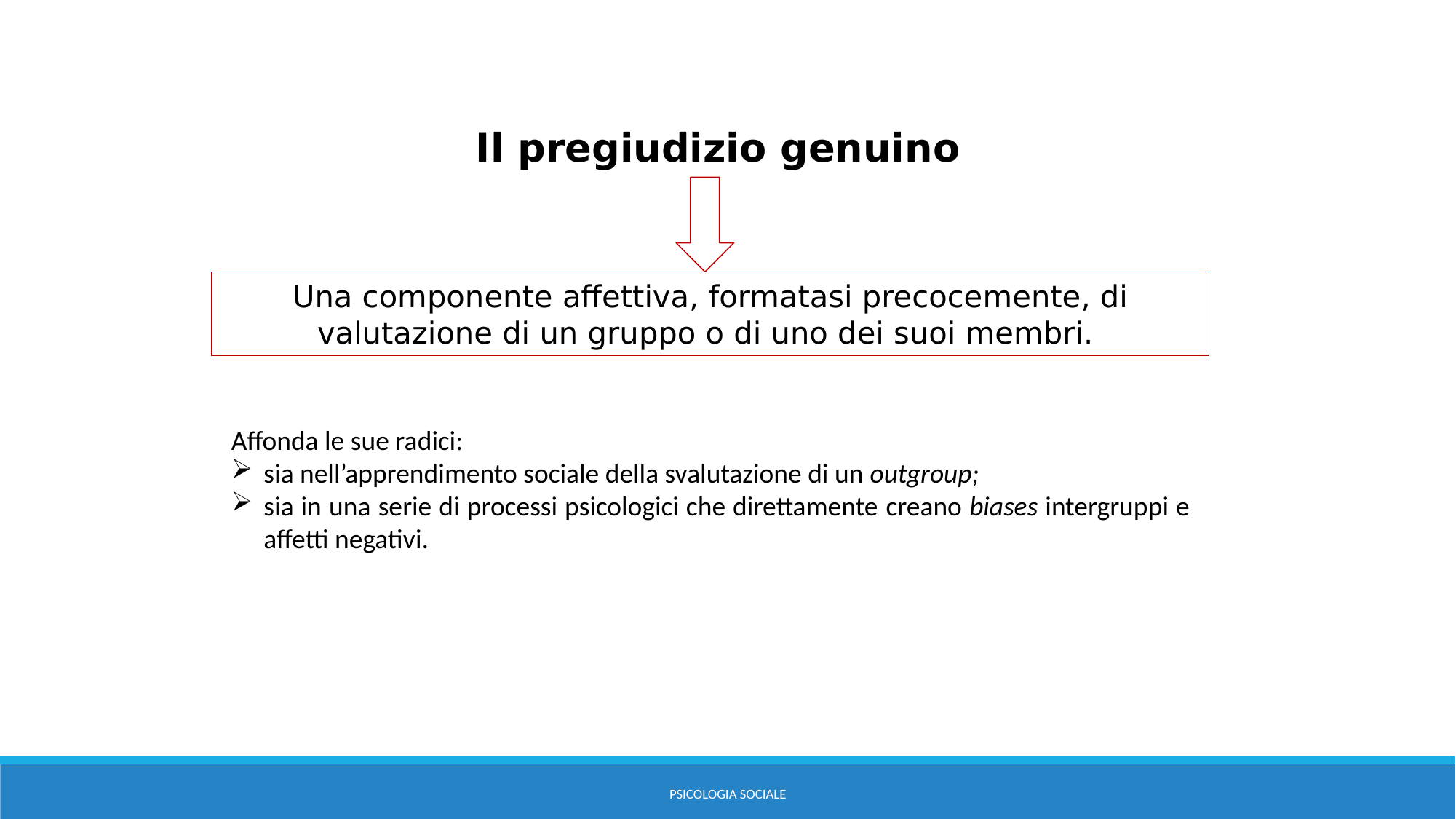

Il pregiudizio genuino

Una componente affettiva, formatasi precocemente, di valutazione di un gruppo o di uno dei suoi membri.
Affonda le sue radici:
sia nell’apprendimento sociale della svalutazione di un outgroup;
sia in una serie di processi psicologici che direttamente creano biases intergruppi e affetti negativi.
PSICOLOGIA SOCIALE